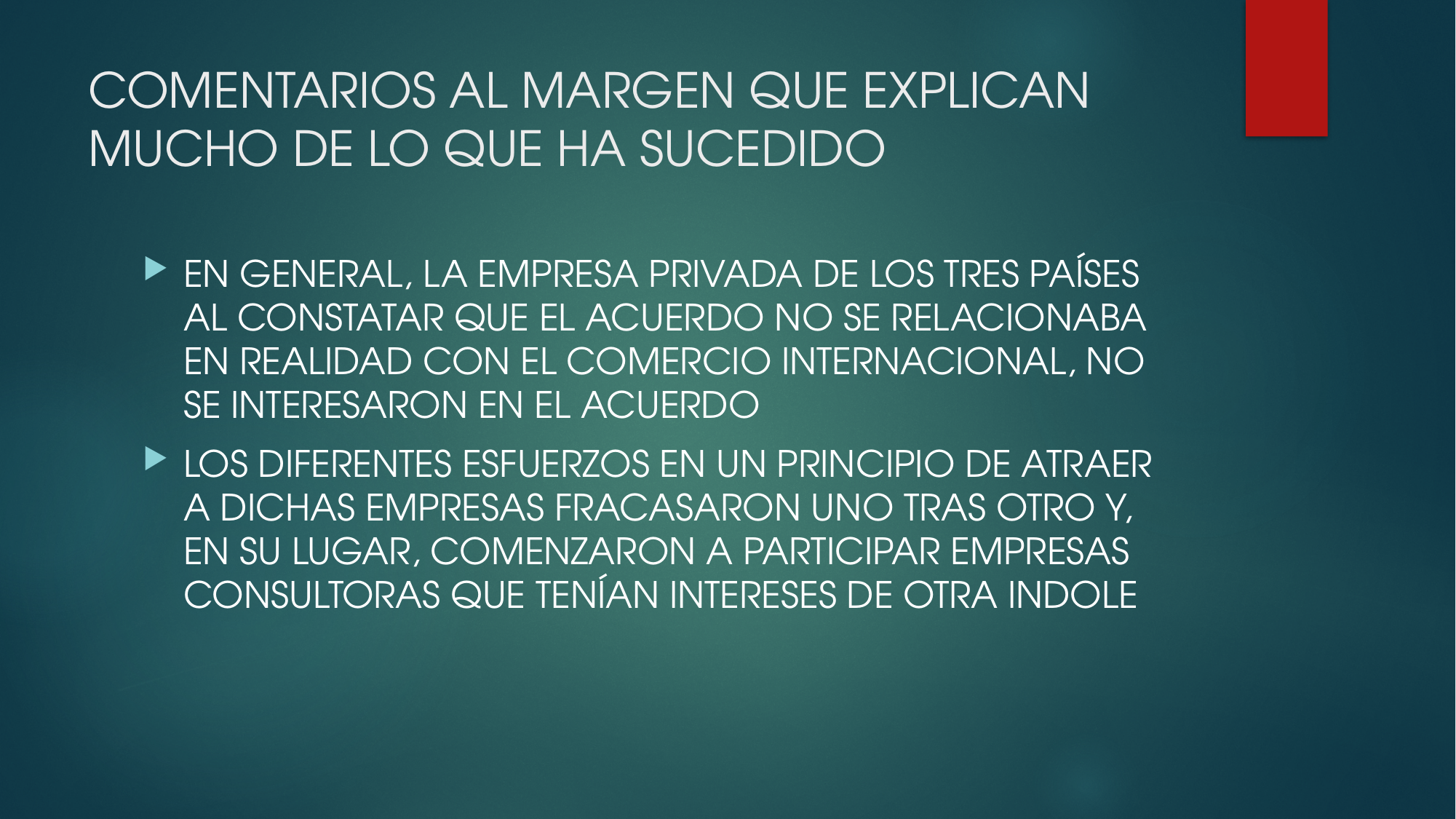

# COMENTARIOS AL MARGEN QUE EXPLICAN MUCHO DE LO QUE HA SUCEDIDO
EN GENERAL, LA EMPRESA PRIVADA DE LOS TRES PAÍSES AL CONSTATAR QUE EL ACUERDO NO SE RELACIONABA EN REALIDAD CON EL COMERCIO INTERNACIONAL, NO SE INTERESARON EN EL ACUERDO
LOS DIFERENTES ESFUERZOS EN UN PRINCIPIO DE ATRAER A DICHAS EMPRESAS FRACASARON UNO TRAS OTRO Y, EN SU LUGAR, COMENZARON A PARTICIPAR EMPRESAS CONSULTORAS QUE TENÍAN INTERESES DE OTRA INDOLE